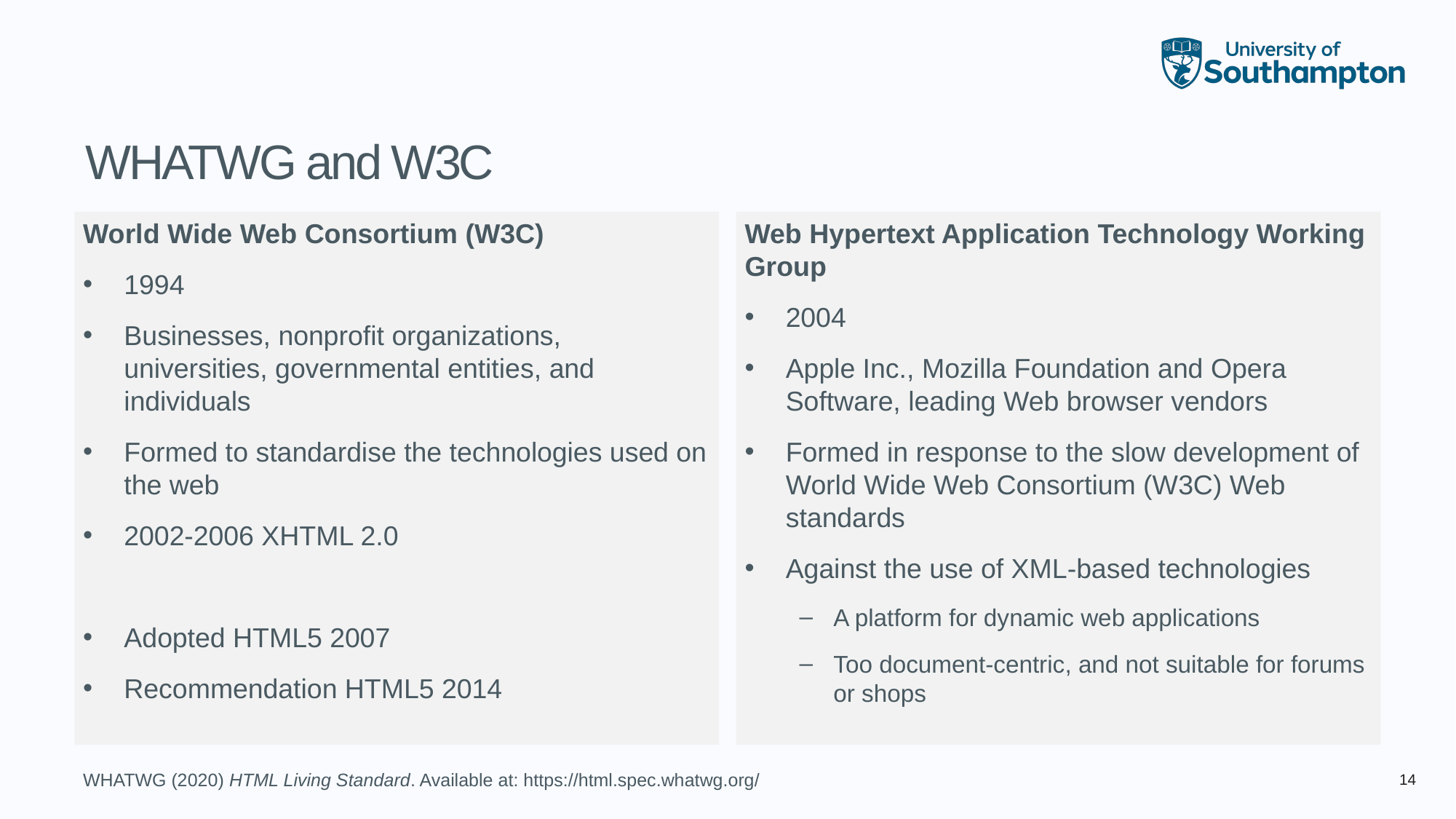

# WHATWG and W3C
World Wide Web Consortium (W3C)
1994
Businesses, nonprofit organizations, universities, governmental entities, and individuals
Formed to standardise the technologies used on the web
2002-2006 XHTML 2.0

Adopted HTML5 2007
Recommendation HTML5 2014
Web Hypertext Application Technology Working Group
2004
Apple Inc., Mozilla Foundation and Opera Software, leading Web browser vendors
Formed in response to the slow development of World Wide Web Consortium (W3C) Web standards
Against the use of XML-based technologies
A platform for dynamic web applications
Too document-centric, and not suitable for forums or shops

WHATWG (2020) HTML Living Standard. Available at: https://html.spec.whatwg.org/